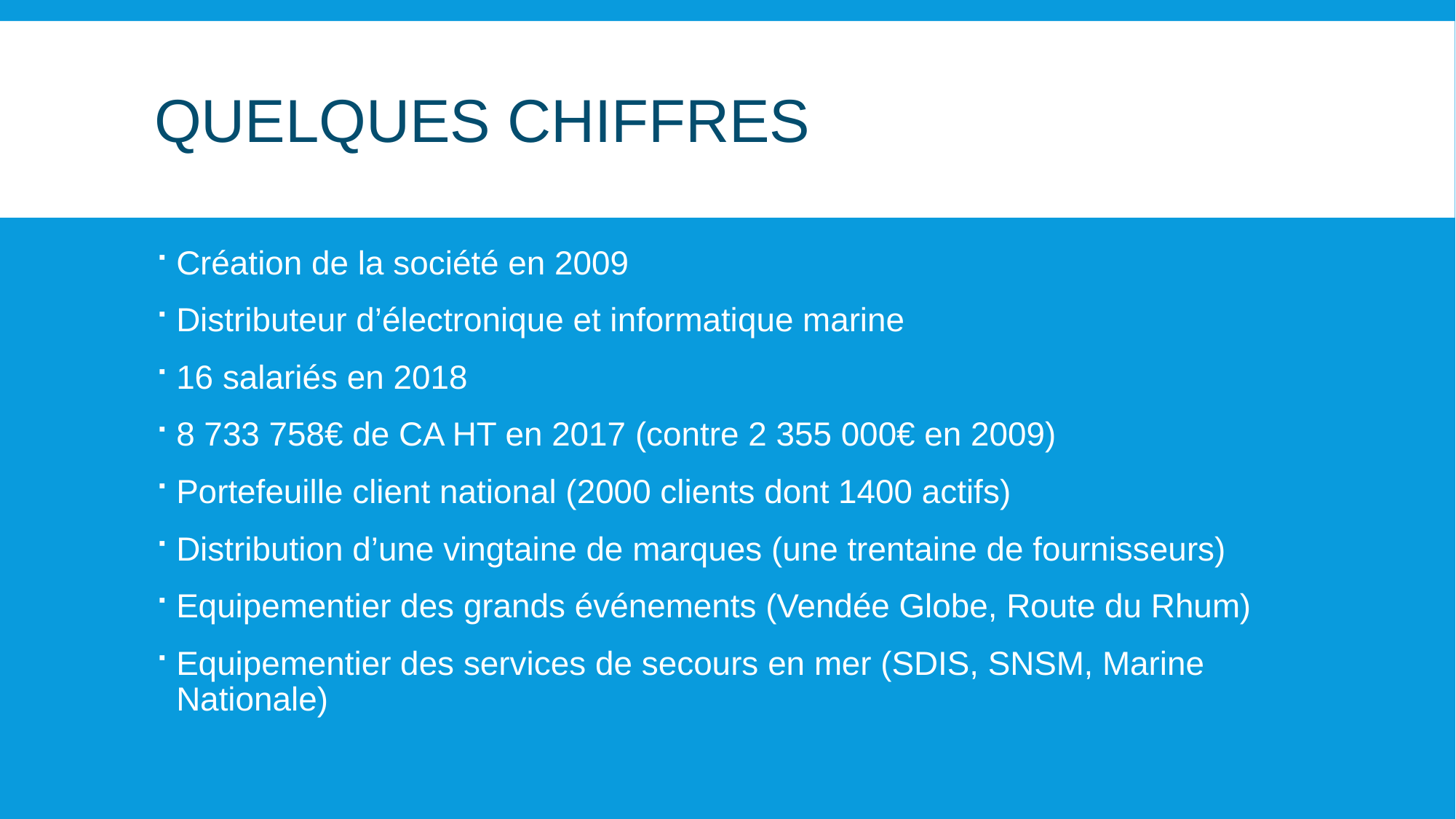

# QUELQUES CHIFFRES
Création de la société en 2009
Distributeur d’électronique et informatique marine
16 salariés en 2018
8 733 758€ de CA HT en 2017 (contre 2 355 000€ en 2009)
Portefeuille client national (2000 clients dont 1400 actifs)
Distribution d’une vingtaine de marques (une trentaine de fournisseurs)
Equipementier des grands événements (Vendée Globe, Route du Rhum)
Equipementier des services de secours en mer (SDIS, SNSM, Marine Nationale)